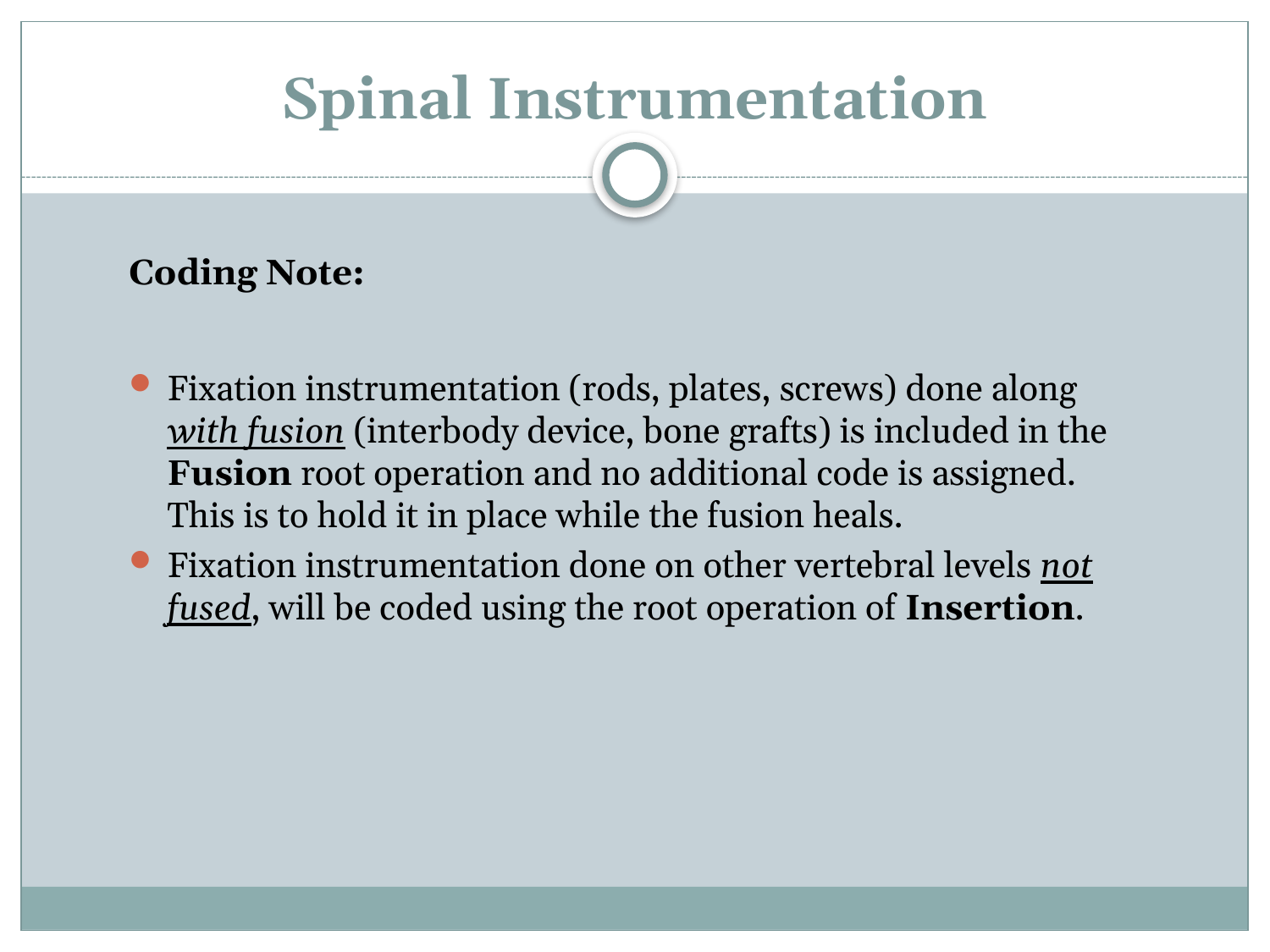

# Spinal Instrumentation
Coding Note:

Fixation instrumentation (rods, plates, screws) done along with fusion (interbody device, bone grafts) is included in the Fusion root operation and no additional code is assigned.  This is to hold it in place while the fusion heals.
Fixation instrumentation done on other vertebral levels not fused, will be coded using the root operation of Insertion.